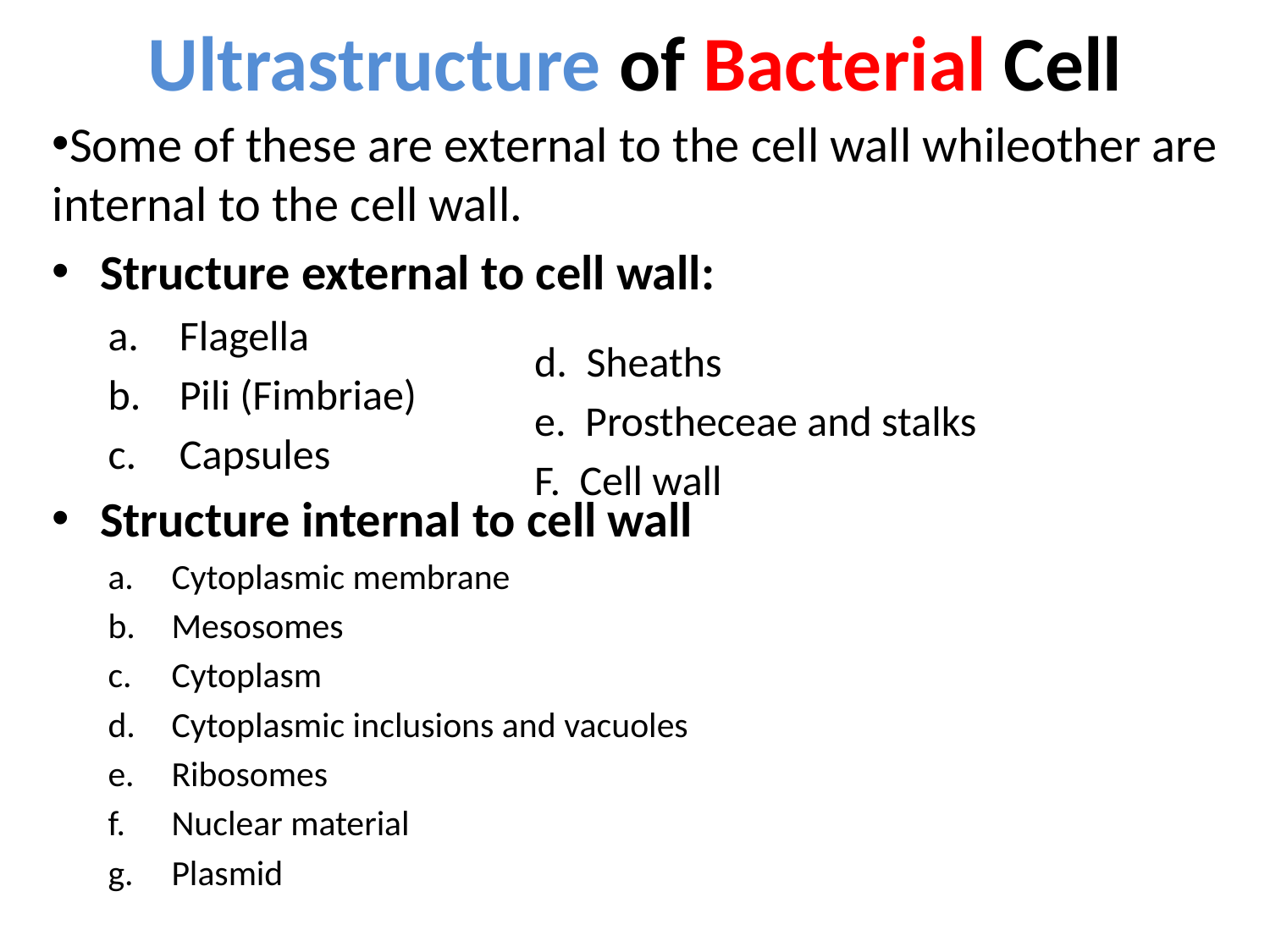

# Ultrastructure of Bacterial Cell
Some of these are external to the cell wall whileother are internal to the cell wall.
Structure external to cell wall:
Flagella
Pili (Fimbriae)
Capsules
Structure internal to cell wall
Cytoplasmic membrane
Mesosomes
Cytoplasm
Cytoplasmic inclusions and vacuoles
Ribosomes
Nuclear material
Plasmid
d.  Sheaths
e.  Prostheceae and stalks
F.  Cell wall